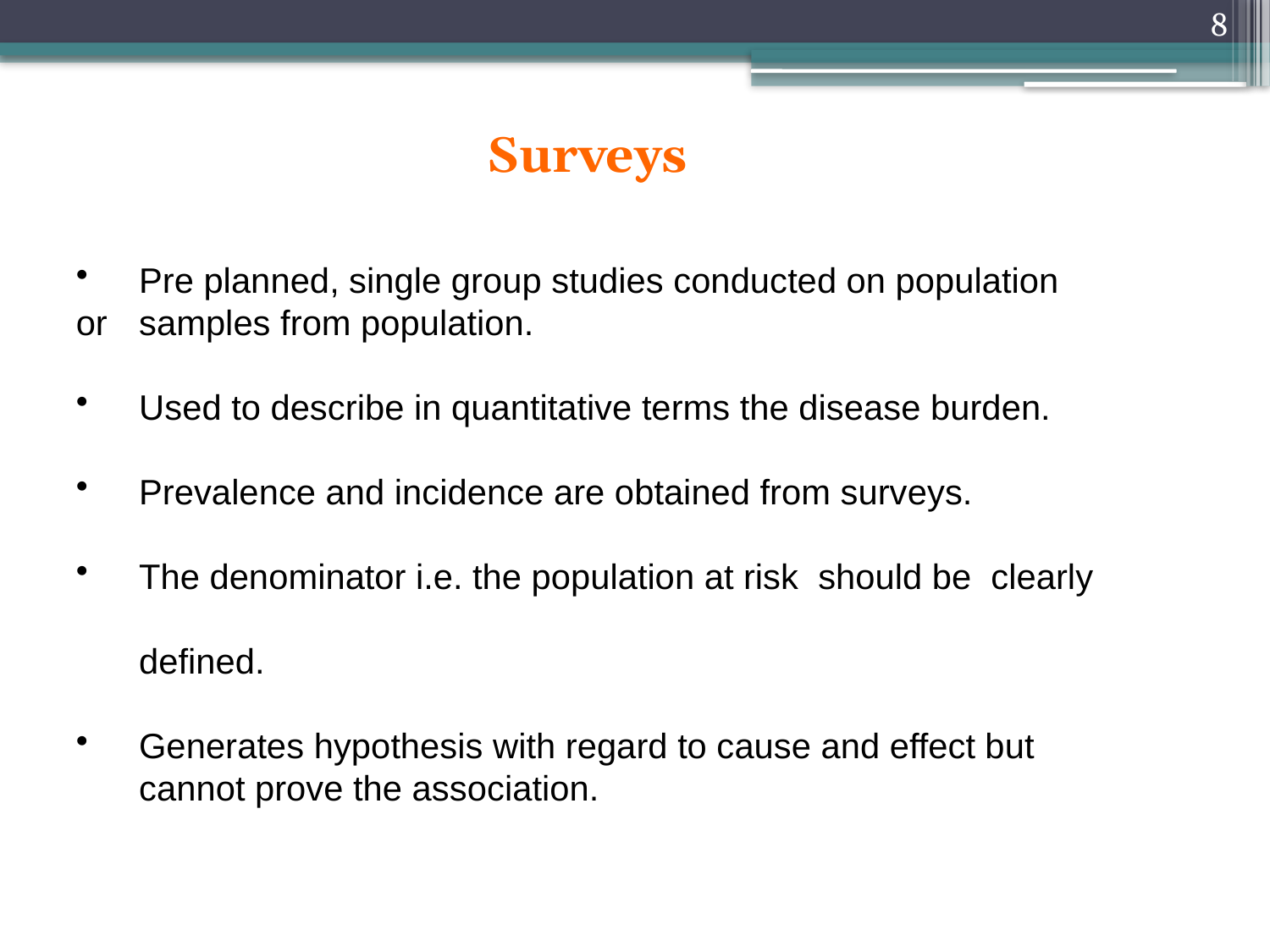

8
Surveys

  	Pre planned, single group studies conducted on population or  	samples from population.

 	Used to describe in quantitative terms the disease burden.

 	Prevalence and incidence are obtained from surveys.

 	The denominator i.e. the population at risk  should be  clearly
  	defined.

 	Generates hypothesis with regard to cause and effect but
   	cannot prove the association.